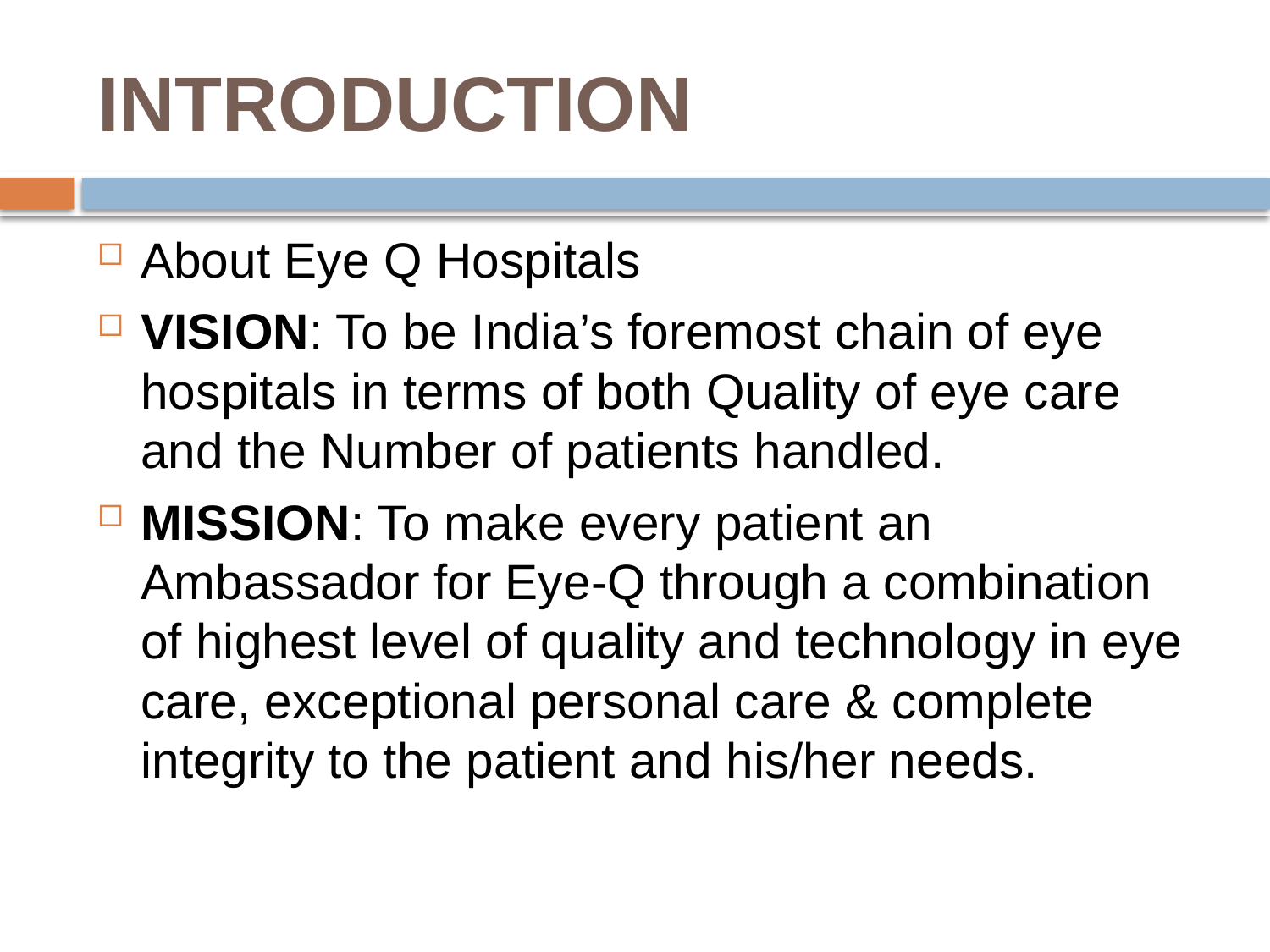

# INTRODUCTION
About Eye Q Hospitals
VISION: To be India’s foremost chain of eye hospitals in terms of both Quality of eye care and the Number of patients handled.
MISSION: To make every patient an Ambassador for Eye-Q through a combination of highest level of quality and technology in eye care, exceptional personal care & complete integrity to the patient and his/her needs.